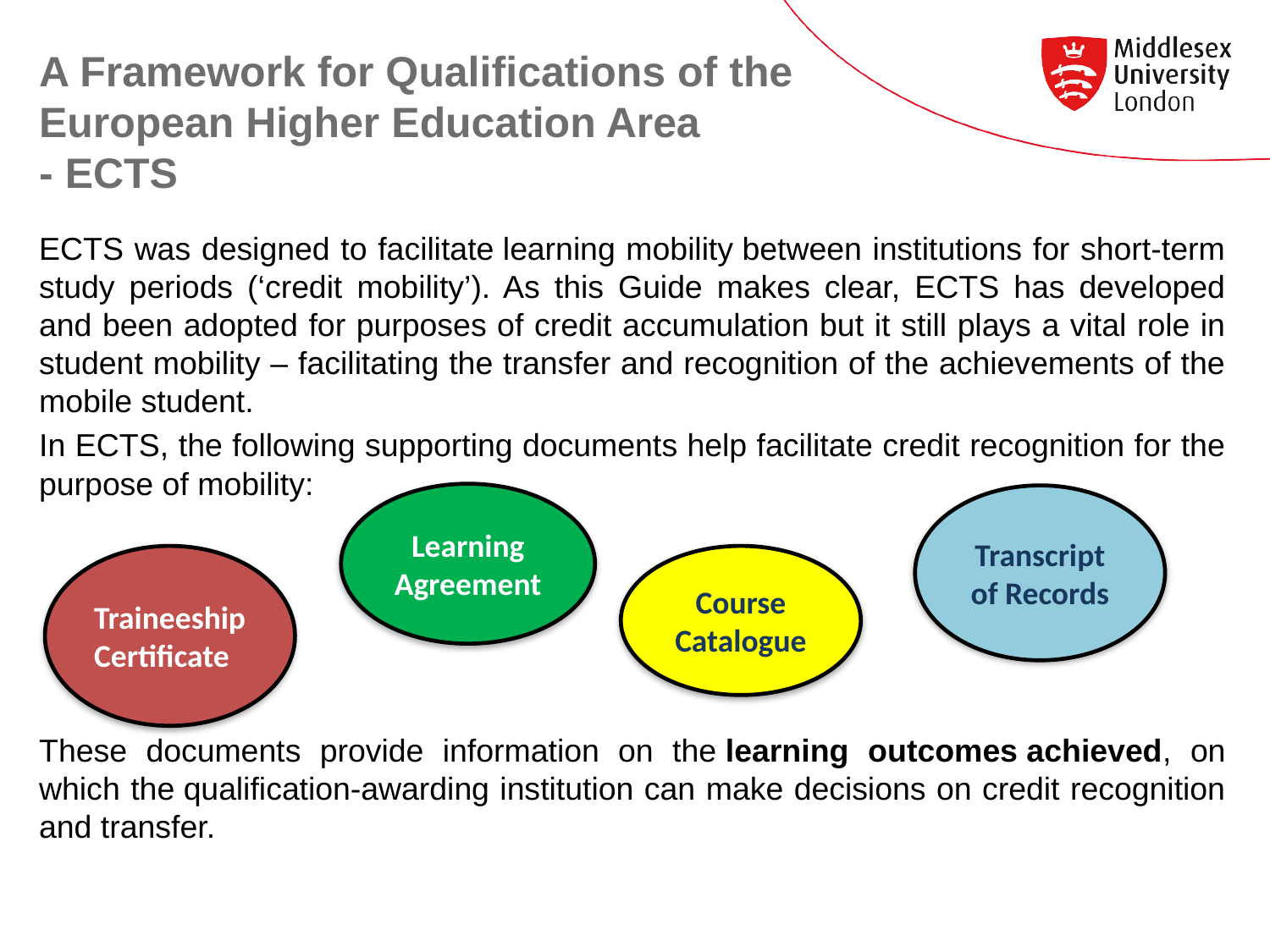

# A Framework for Qualifications of the European Higher Education Area - ECTS
ECTS was designed to facilitate learning mobility between institutions for short-term study periods (‘credit mobility’). As this Guide makes clear, ECTS has developed and been adopted for purposes of credit accumulation but it still plays a vital role in student mobility – facilitating the transfer and recognition of the achievements of the mobile student.
In ECTS, the following supporting documents help facilitate credit recognition for the purpose of mobility:

These documents provide information on the learning outcomes achieved, on which the qualification-awarding institution can make decisions on credit recognition and transfer.
Learning Agreement
Transcript of Records
Traineeship Certificate
Course Catalogue